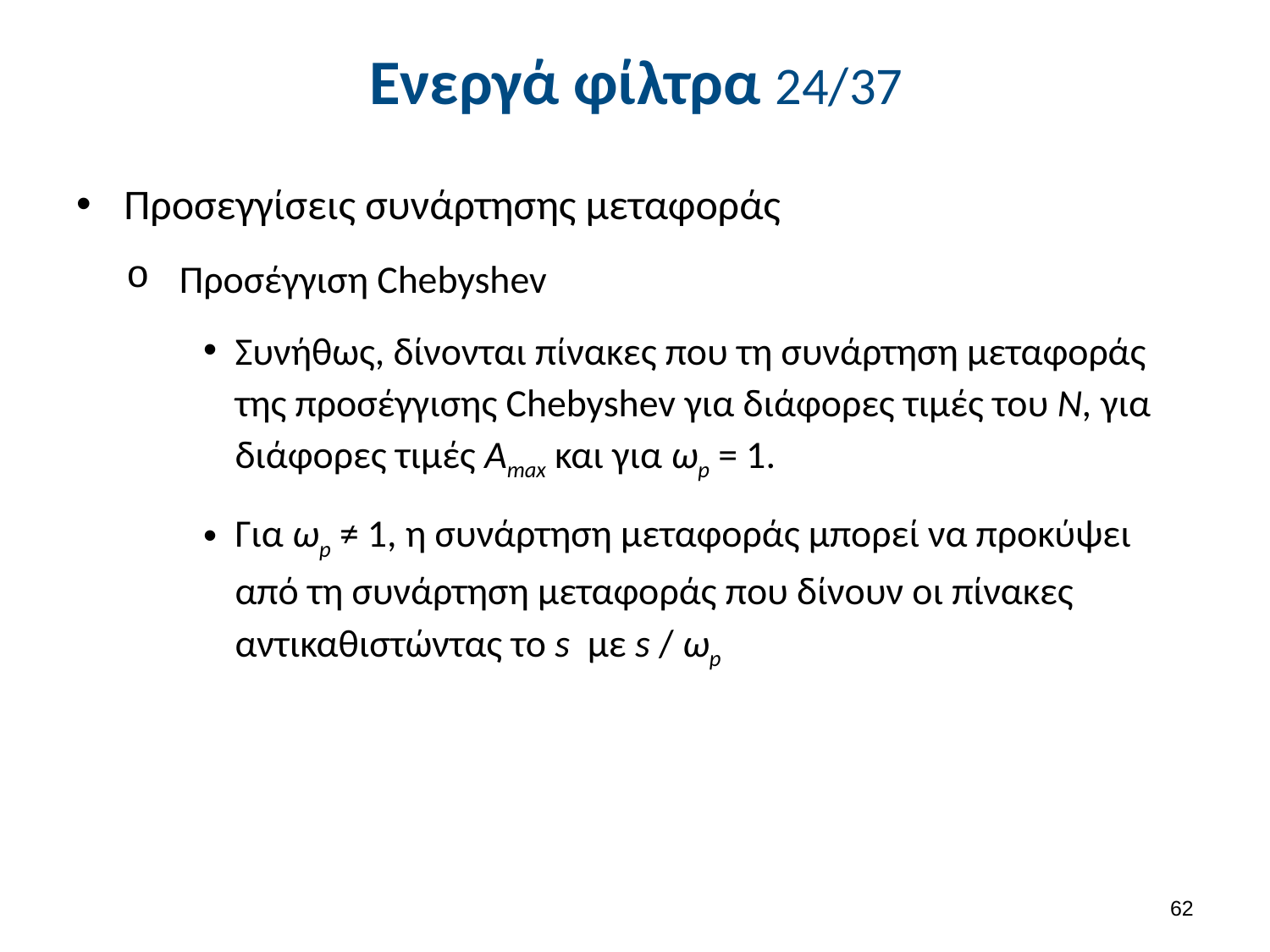

# Ενεργά φίλτρα 24/37
Προσεγγίσεις συνάρτησης μεταφοράς
Προσέγγιση Chebyshev
Συνήθως, δίνονται πίνακες που τη συνάρτηση μεταφοράς της προσέγγισης Chebyshev για διάφορες τιμές του Ν, για διάφορες τιμές Amax και για ωp = 1.
Για ωp ≠ 1, η συνάρτηση μεταφοράς μπορεί να προκύψει από τη συνάρτηση μεταφοράς που δίνουν οι πίνακες αντικαθιστώντας το s  με s / ωp
62